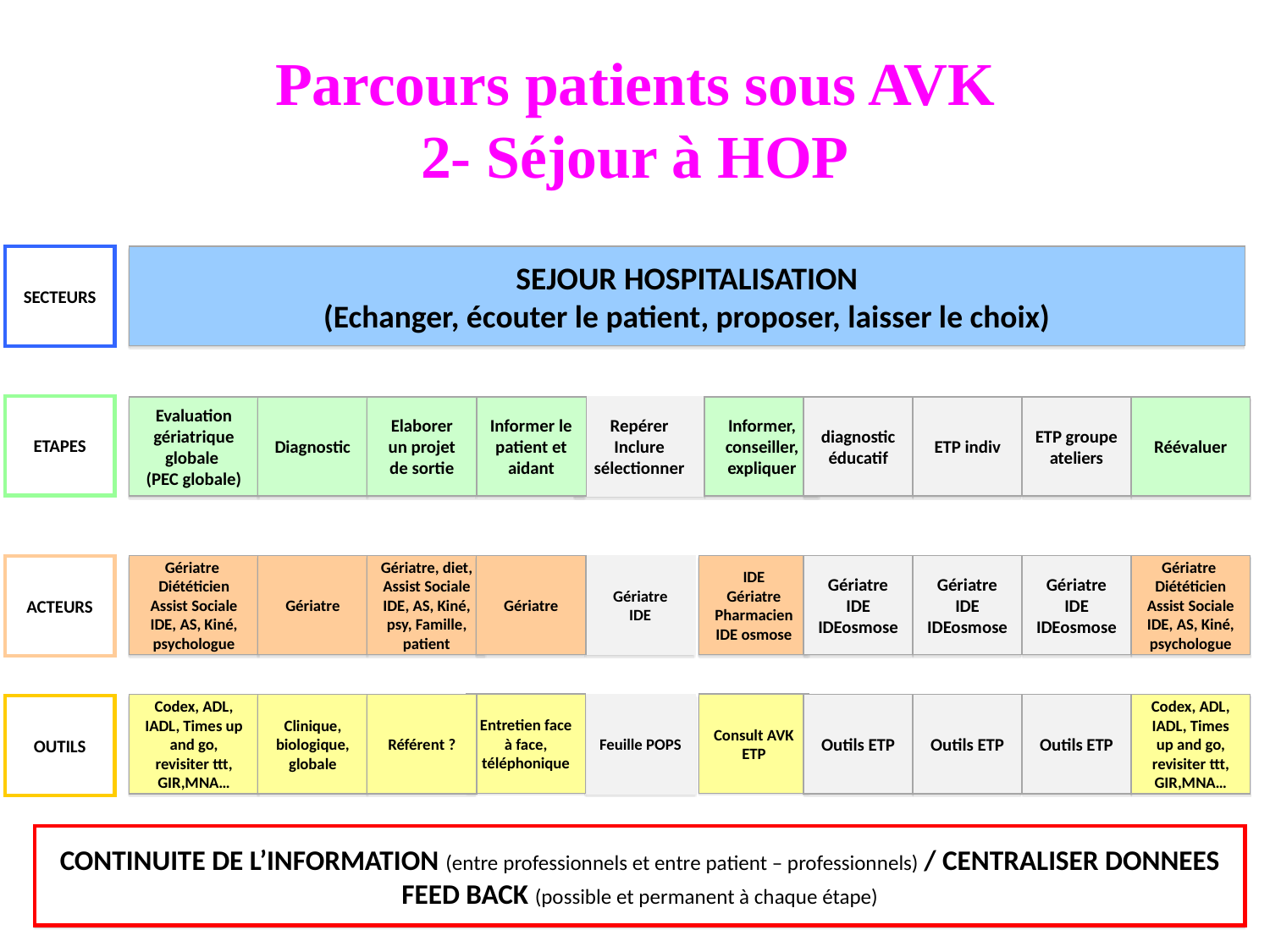

# Parcours patients sous AVK 2- Séjour à HOP
SECTEURS
SEJOUR HOSPITALISATION
(Echanger, écouter le patient, proposer, laisser le choix)
ETAPES
Evaluation gériatrique globale
(PEC globale)
Diagnostic
Elaborer un projet de sortie
Informer le patient et aidant
Repérer Inclure
sélectionner
Informer, conseiller, expliquer
diagnostic éducatif
ETP indiv
ETP groupe ateliers
Réévaluer
Gériatre
Diététicien
Assist Sociale IDE, AS, Kiné, psychologue
Gériatre
Gériatre, diet, Assist Sociale IDE, AS, Kiné, psy, Famille, patient
Gériatre
Gériatre
IDE
IDE
Gériatre
Pharmacien
IDE osmose
Gériatre
IDE
IDEosmose
Gériatre
IDE
IDEosmose
Gériatre
IDE
IDEosmose
Gériatre
Diététicien
Assist Sociale IDE, AS, Kiné, psychologue
ACTEURS
Entretien face à face, téléphonique
Consult AVK
ETP
Codex, ADL, IADL, Times up and go, revisiter ttt, GIR,MNA…
Clinique, biologique, globale
Référent ?
Feuille POPS
Outils ETP
Outils ETP
Outils ETP
Codex, ADL, IADL, Times up and go, revisiter ttt, GIR,MNA…
OUTILS
CONTINUITE DE L’INFORMATION (entre professionnels et entre patient – professionnels) / CENTRALISER DONNEES
FEED BACK (possible et permanent à chaque étape)